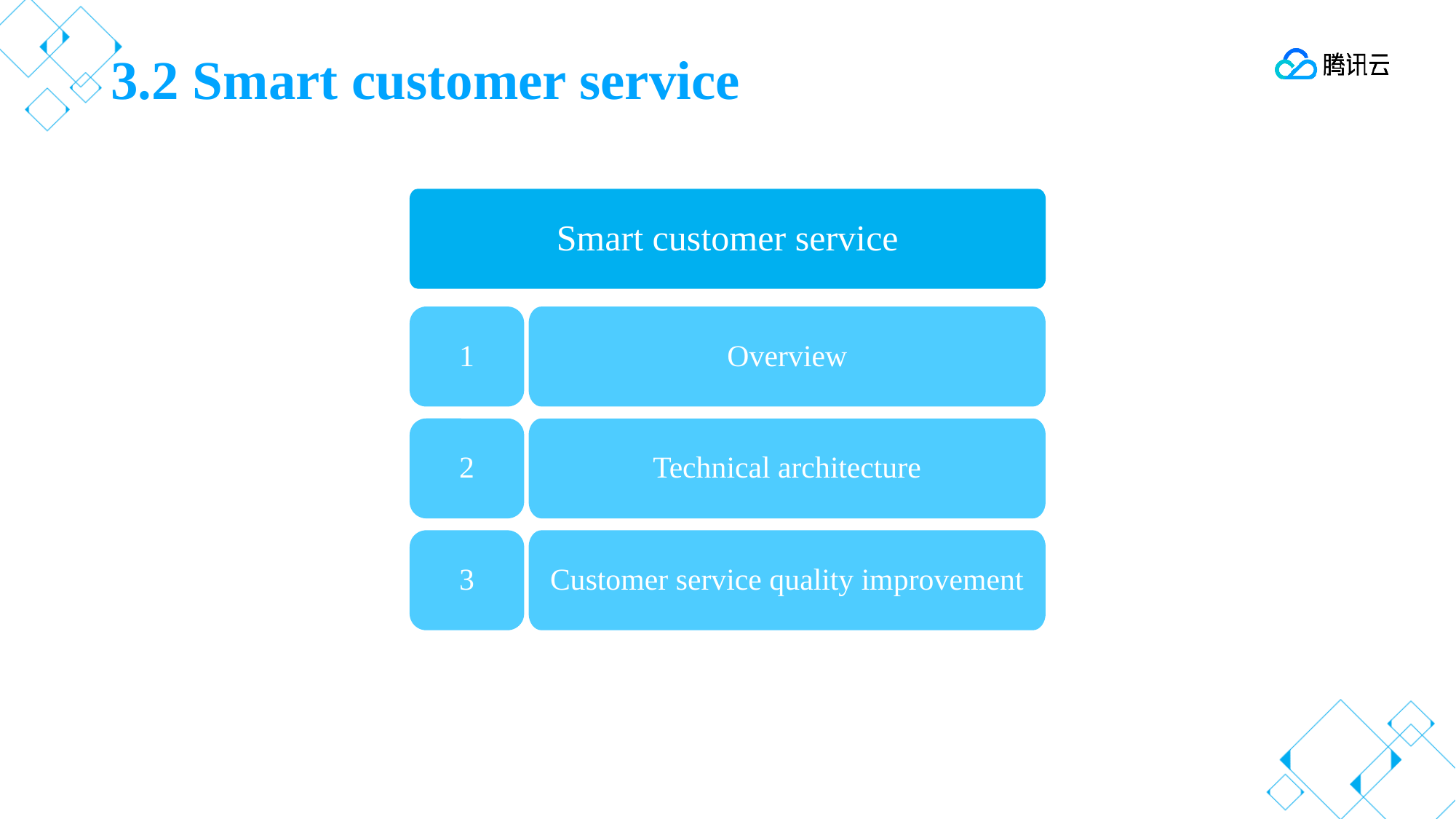

# 3.2 Smart customer service
Smart customer service
1
Overview
2
Technical architecture
3
Customer service quality improvement